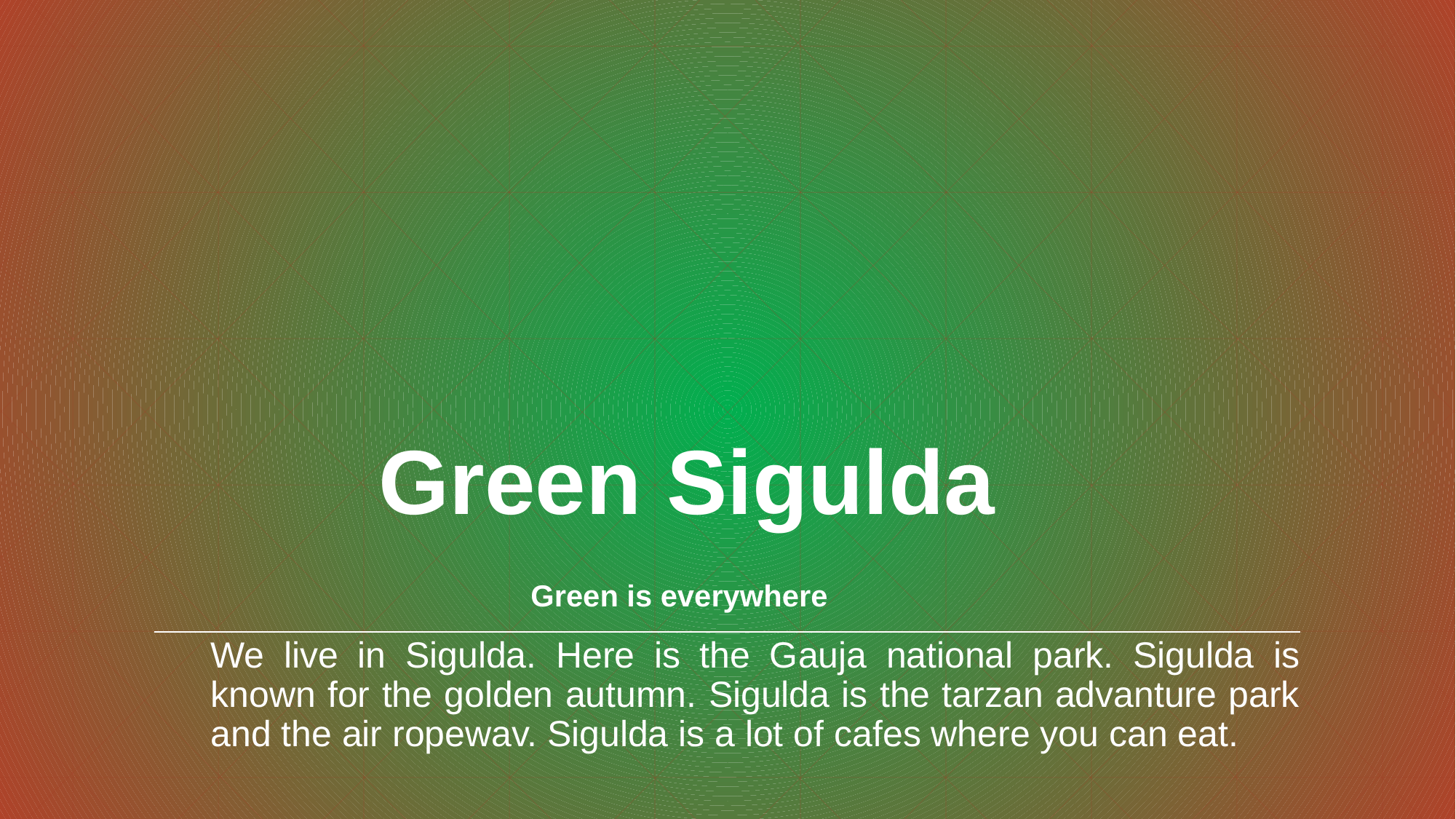

# Green Sigulda Green is everywhere
We live in Sigulda. Here is the Gauja national park. Sigulda is known for the golden autumn. Sigulda is the tarzan advanture park and the air ropewav. Sigulda is a lot of cafes where you can eat.